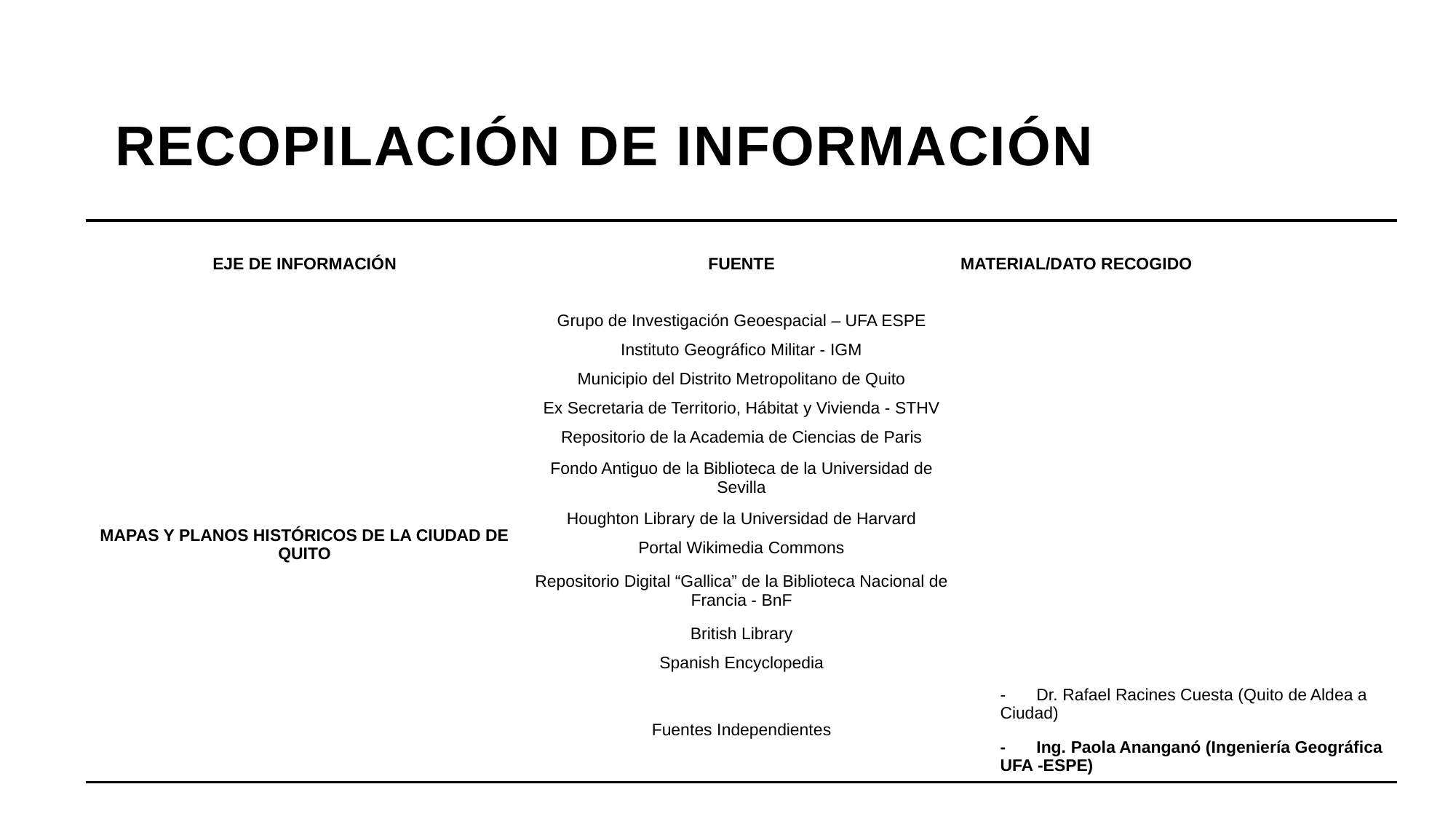

# RECOPILACIÓN DE INFORMACIÓN
| EJE DE INFORMACIÓN | FUENTE | MATERIAL/DATO RECOGIDO |
| --- | --- | --- |
| MAPAS Y PLANOS HISTÓRICOS DE LA CIUDAD DE QUITO | Grupo de Investigación Geoespacial – UFA ESPE |  |
|  | Instituto Geográfico Militar - IGM |  |
|  | Municipio del Distrito Metropolitano de Quito |  |
|  | Ex Secretaria de Territorio, Hábitat y Vivienda - STHV |  |
|  | Repositorio de la Academia de Ciencias de Paris |  |
|  | Fondo Antiguo de la Biblioteca de la Universidad de Sevilla |  |
|  | Houghton Library de la Universidad de Harvard |  |
|  | Portal Wikimedia Commons |  |
|  | Repositorio Digital “Gallica” de la Biblioteca Nacional de Francia - BnF |  |
|  | British Library |  |
|  | Spanish Encyclopedia |  |
|  | Fuentes Independientes | -        Dr. Rafael Racines Cuesta (Quito de Aldea a Ciudad) |
|  |  | -        Ing. Paola Ananganó (Ingeniería Geográfica UFA -ESPE) |